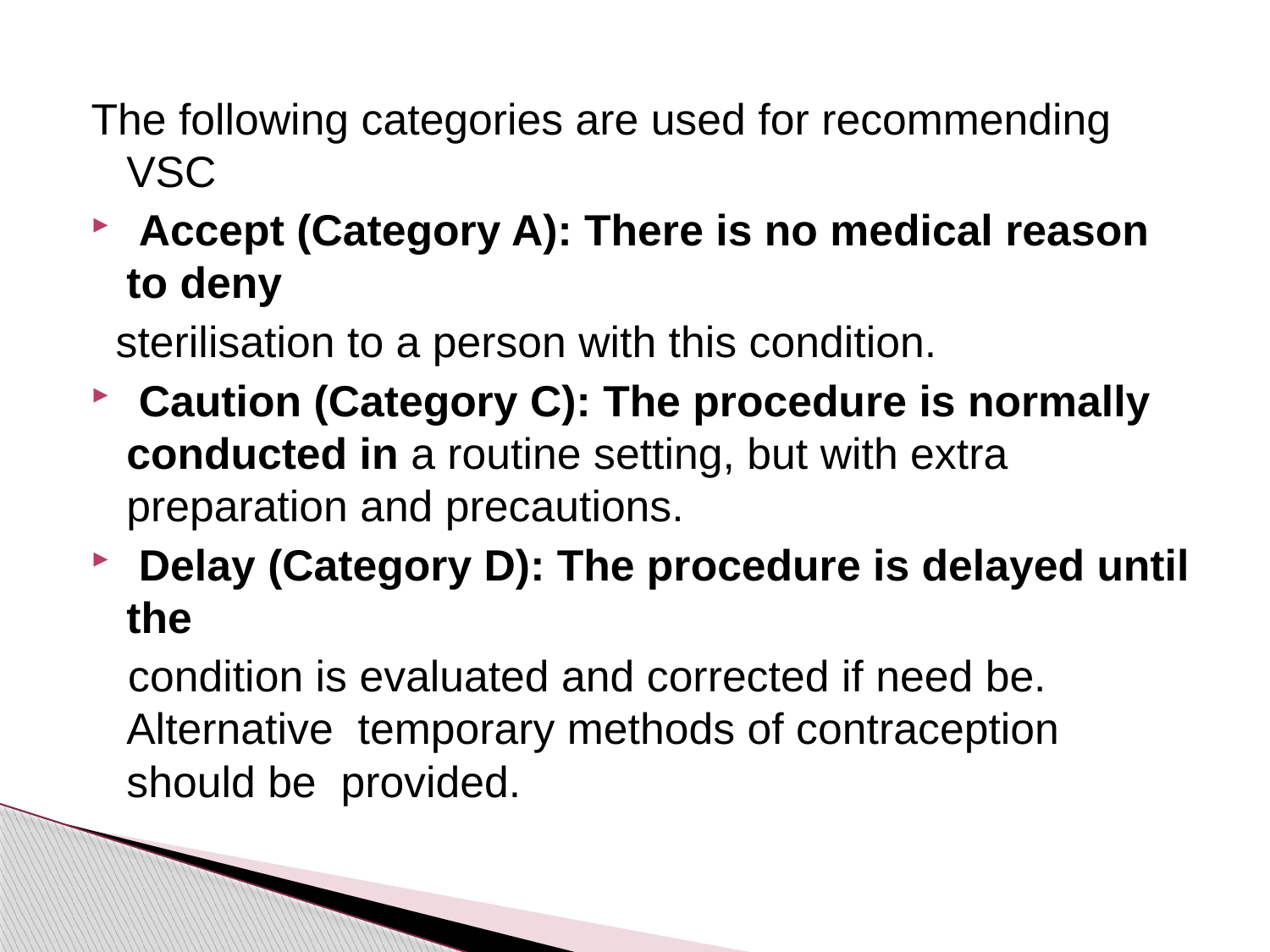

#
The following categories are used for recommending VSC
 Accept (Category A): There is no medical reason to deny
  sterilisation to a person with this condition.
 Caution (Category C): The procedure is normally conducted in a routine setting, but with extra preparation and precautions.
 Delay (Category D): The procedure is delayed until the
   condition is evaluated and corrected if need be. Alternative  temporary methods of contraception should be  provided.